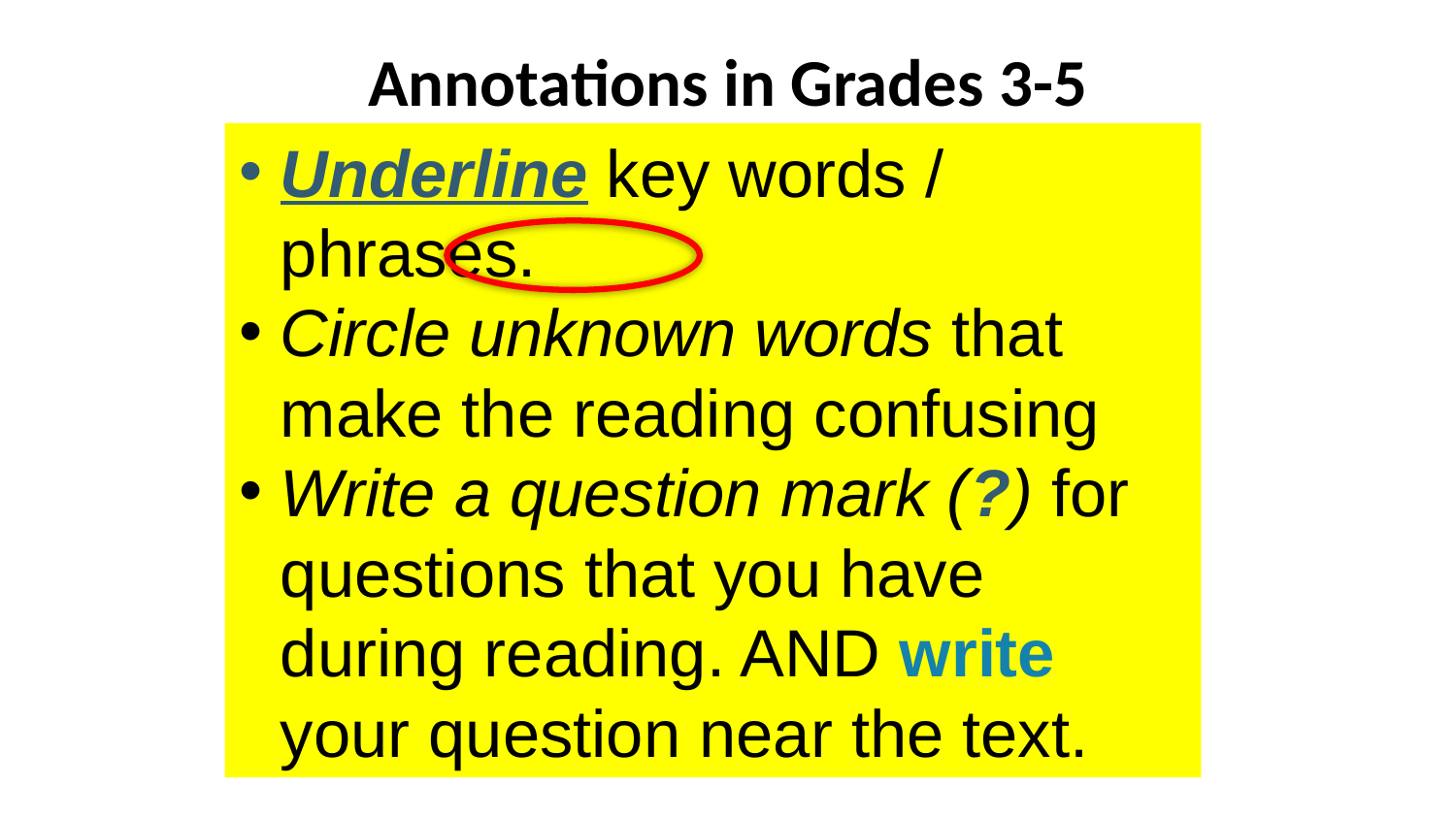

Annotations in Grades 3-5
Underline key words / phrases.
Circle unknown words that make the reading confusing
Write a question mark (?) for questions that you have during reading. AND write your question near the text.